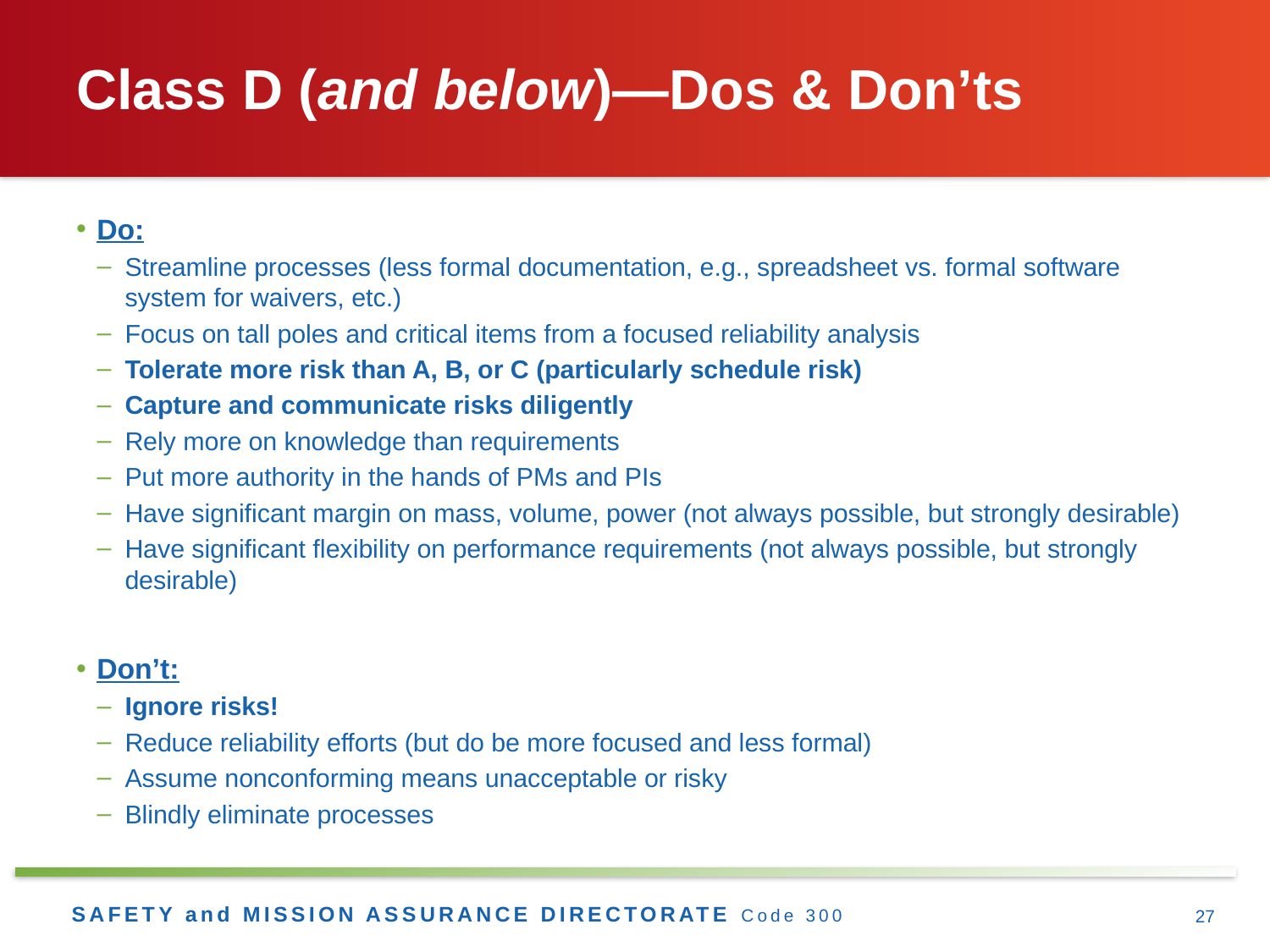

# Class D (and below)—Dos & Don’ts
Do:
Streamline processes (less formal documentation, e.g., spreadsheet vs. formal software system for waivers, etc.)
Focus on tall poles and critical items from a focused reliability analysis
Tolerate more risk than A, B, or C (particularly schedule risk)
Capture and communicate risks diligently
Rely more on knowledge than requirements
Put more authority in the hands of PMs and PIs
Have significant margin on mass, volume, power (not always possible, but strongly desirable)
Have significant flexibility on performance requirements (not always possible, but strongly desirable)

Don’t:
Ignore risks!
Reduce reliability efforts (but do be more focused and less formal)
Assume nonconforming means unacceptable or risky
Blindly eliminate processes

27